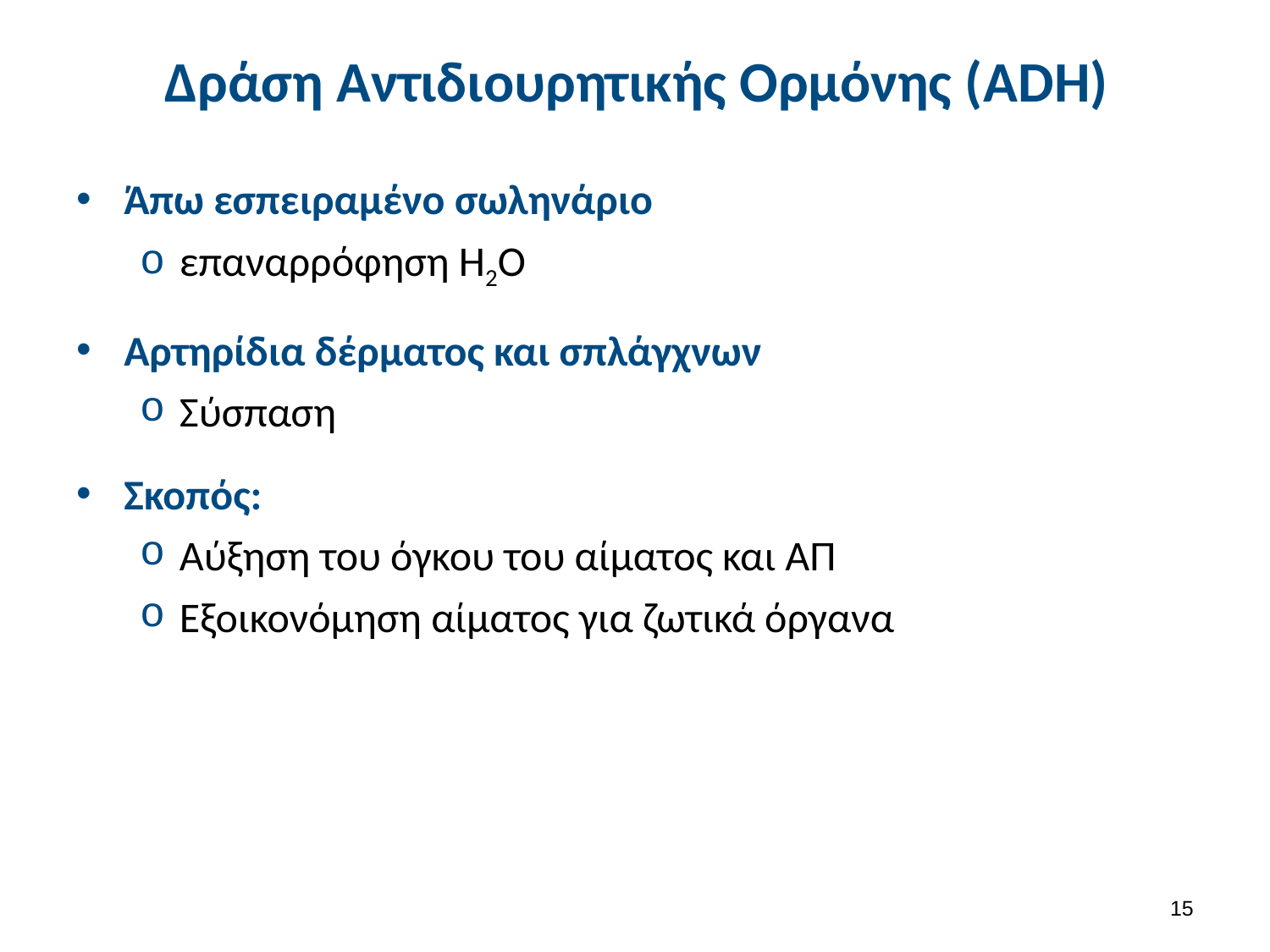

# Δράση Αντιδιουρητικής Ορμόνης (ADH)
Άπω εσπειραμένο σωληνάριο
επαναρρόφηση Η2Ο
Αρτηρίδια δέρματος και σπλάγχνων
Σύσπαση
Σκοπός:
Αύξηση του όγκου του αίματος και ΑΠ
Εξοικονόμηση αίματος για ζωτικά όργανα
15